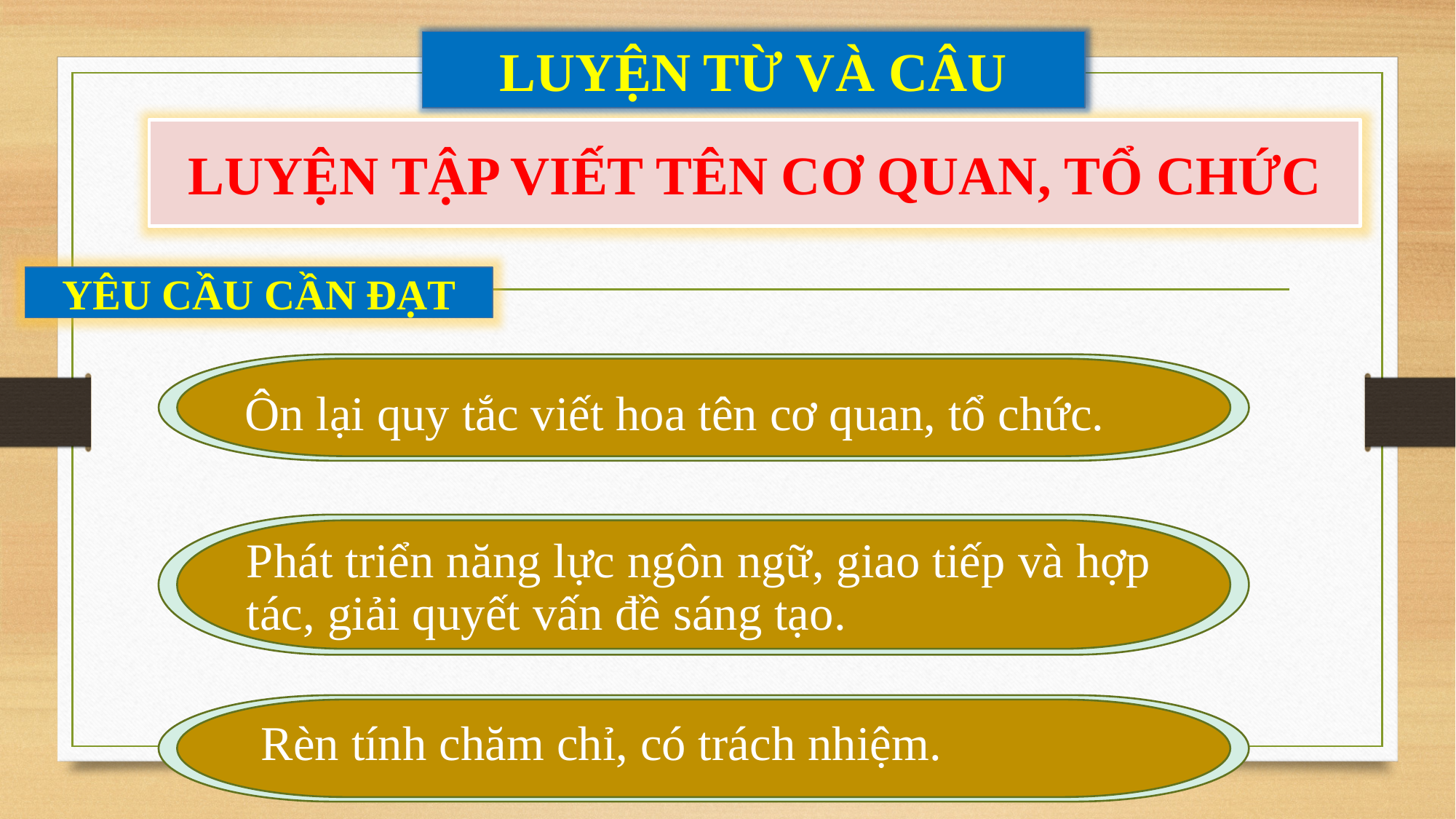

LUYỆN TỪ VÀ CÂU
LUYỆN TẬP VIẾT TÊN CƠ QUAN, TỔ CHỨC
YÊU CẦU CẦN ĐẠT

	Ôn lại quy tắc viết hoa tên cơ quan, tổ chức.

Phát triển năng lực ngôn ngữ, giao tiếp và hợp tác, giải quyết vấn đề sáng tạo.

      Rèn tính chăm chỉ, có trách nhiệm.